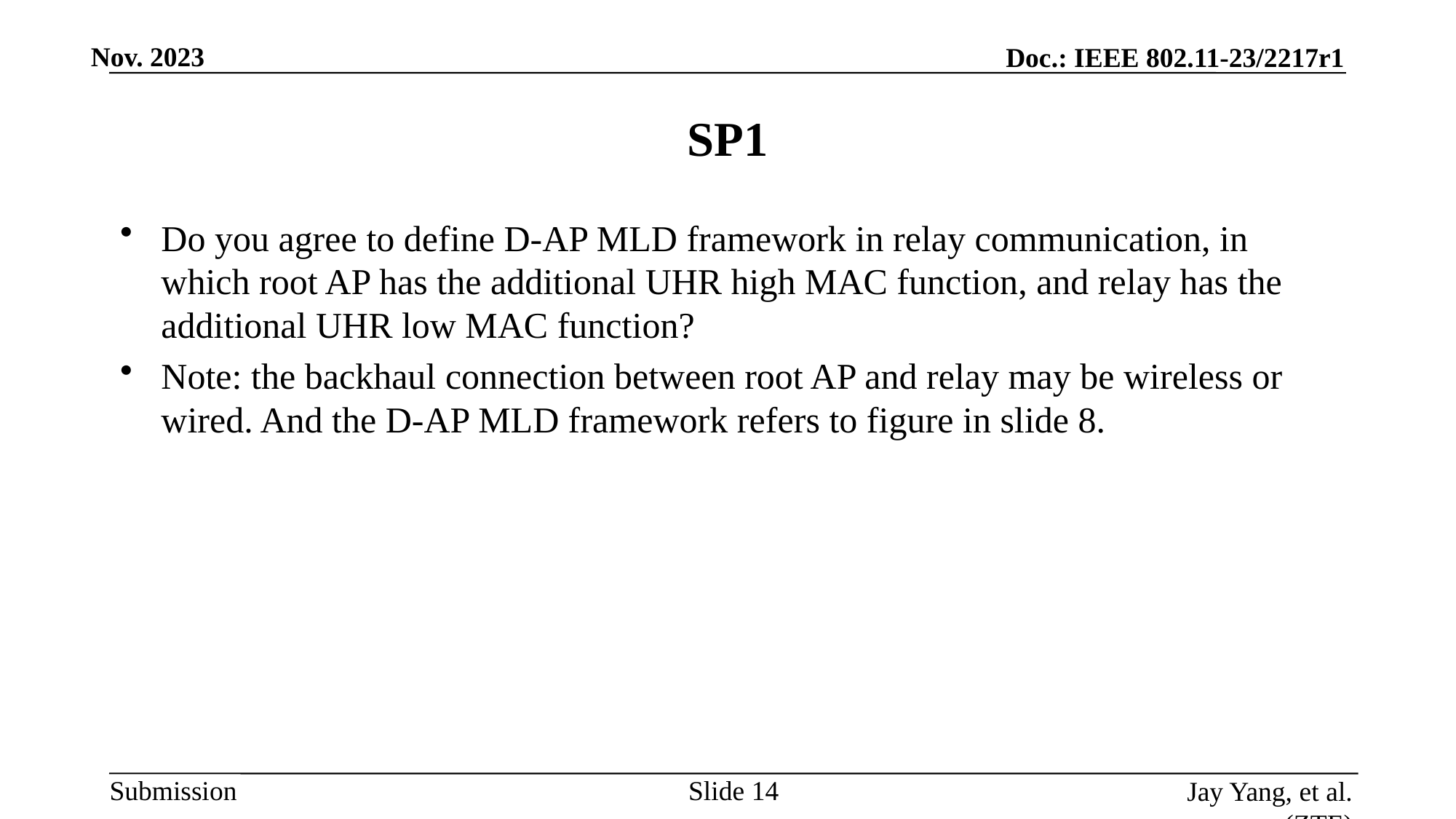

# SP1
Do you agree to define D-AP MLD framework in relay communication, in which root AP has the additional UHR high MAC function, and relay has the additional UHR low MAC function?
Note: the backhaul connection between root AP and relay may be wireless or wired. And the D-AP MLD framework refers to figure in slide 8.
Slide 14
Jay Yang, et al. (ZTE)